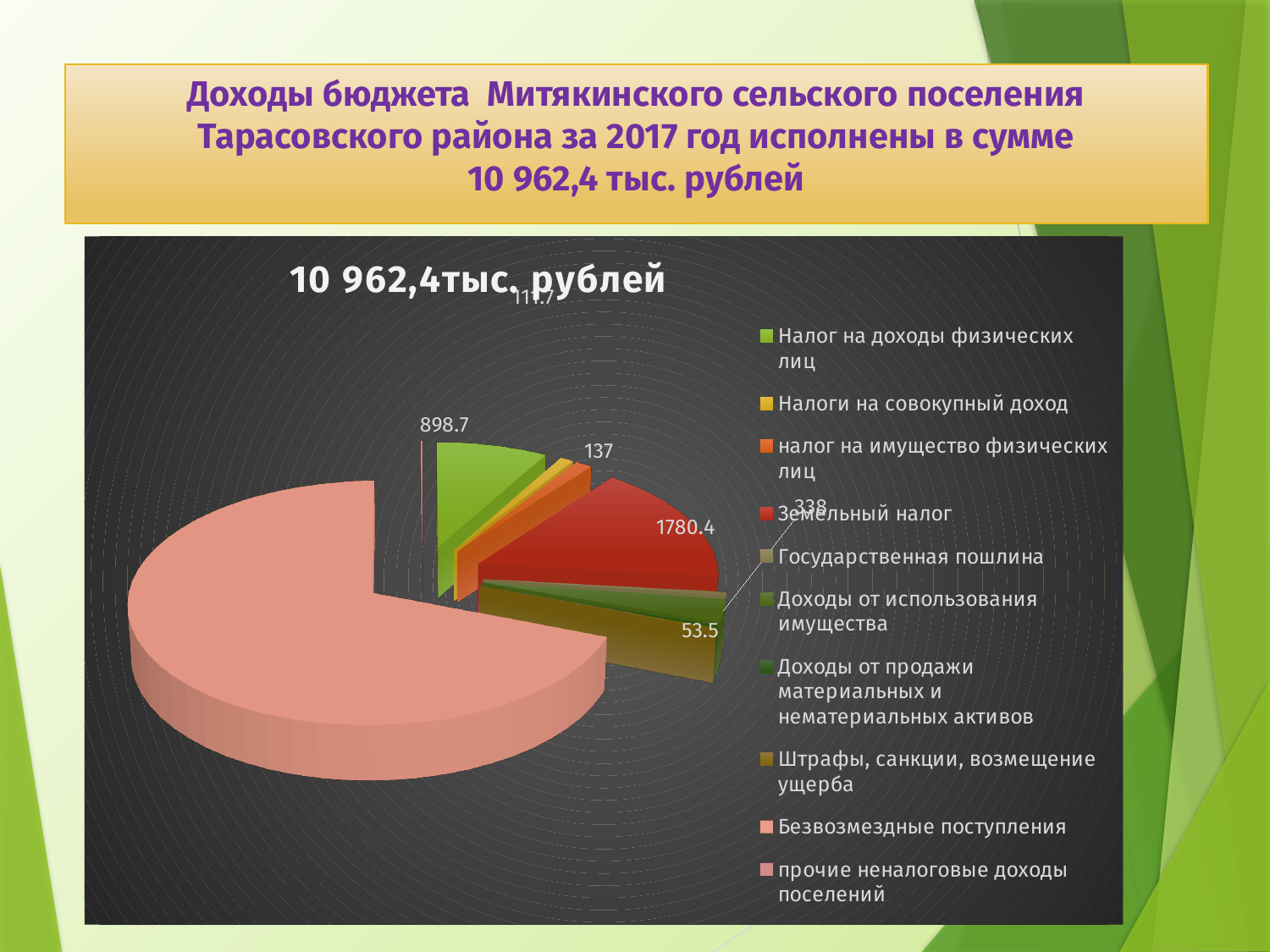

# Доходы бюджета  Митякинского сельского поселения Тарасовского района за 2017 год исполнены в сумме 10 962,4 тыс. рублей

[unsupported chart]